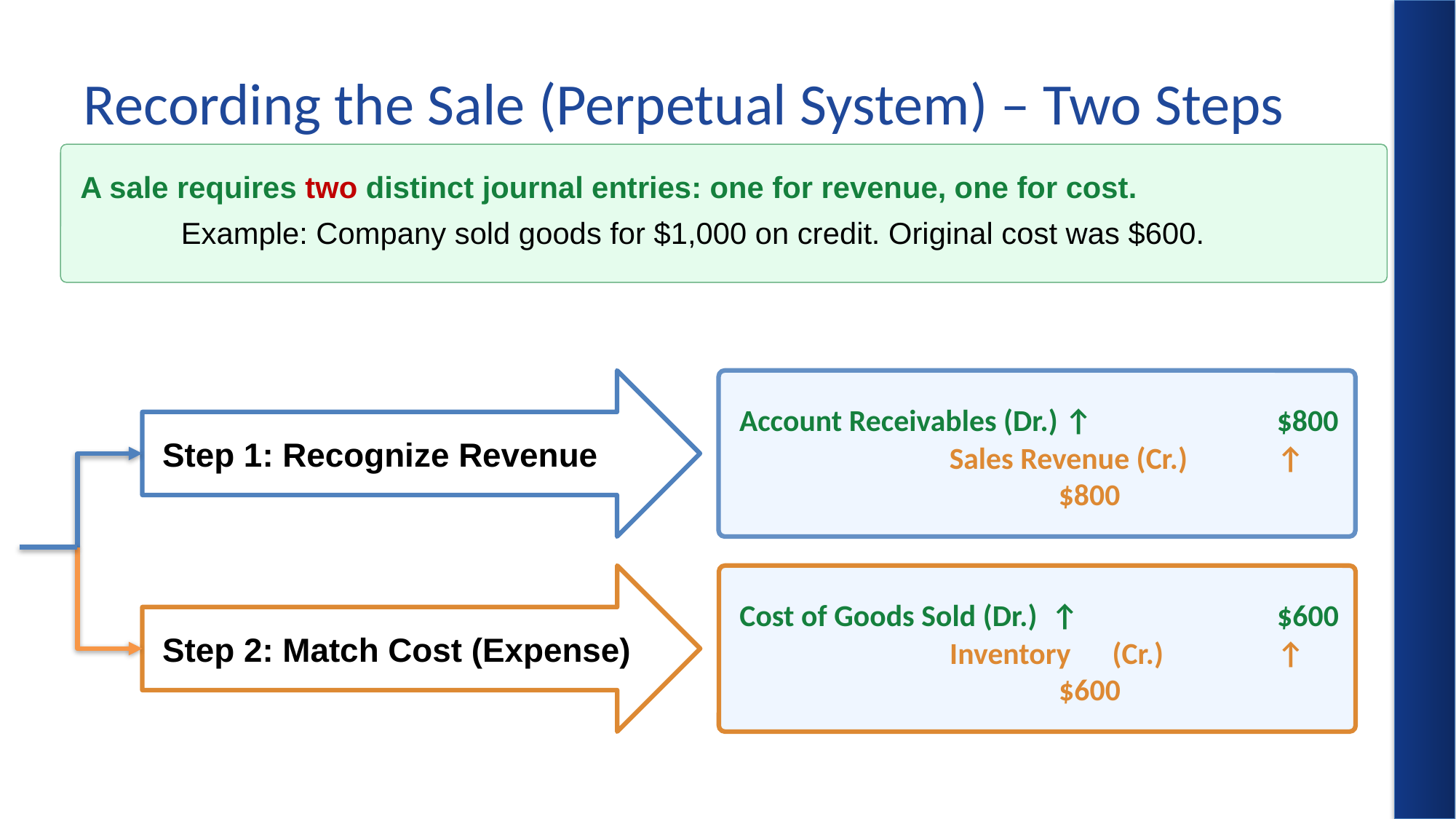

# Recording the Sale (Perpetual System) – Two Steps

 A sale requires two distinct journal entries: one for revenue, one for cost.
	Example: Company sold goods for $1,000 on credit. Original cost was $600.

 Step 1: Recognize Revenue
 Account Receivables (Dr.) ↑		$800
		Sales Revenue (Cr.) 	↑	   		$800
 Step 2: Match Cost (Expense)
 Cost of Goods Sold (Dr.)  ↑		$600
		Inventory      (Cr.) 	↑	   		$600